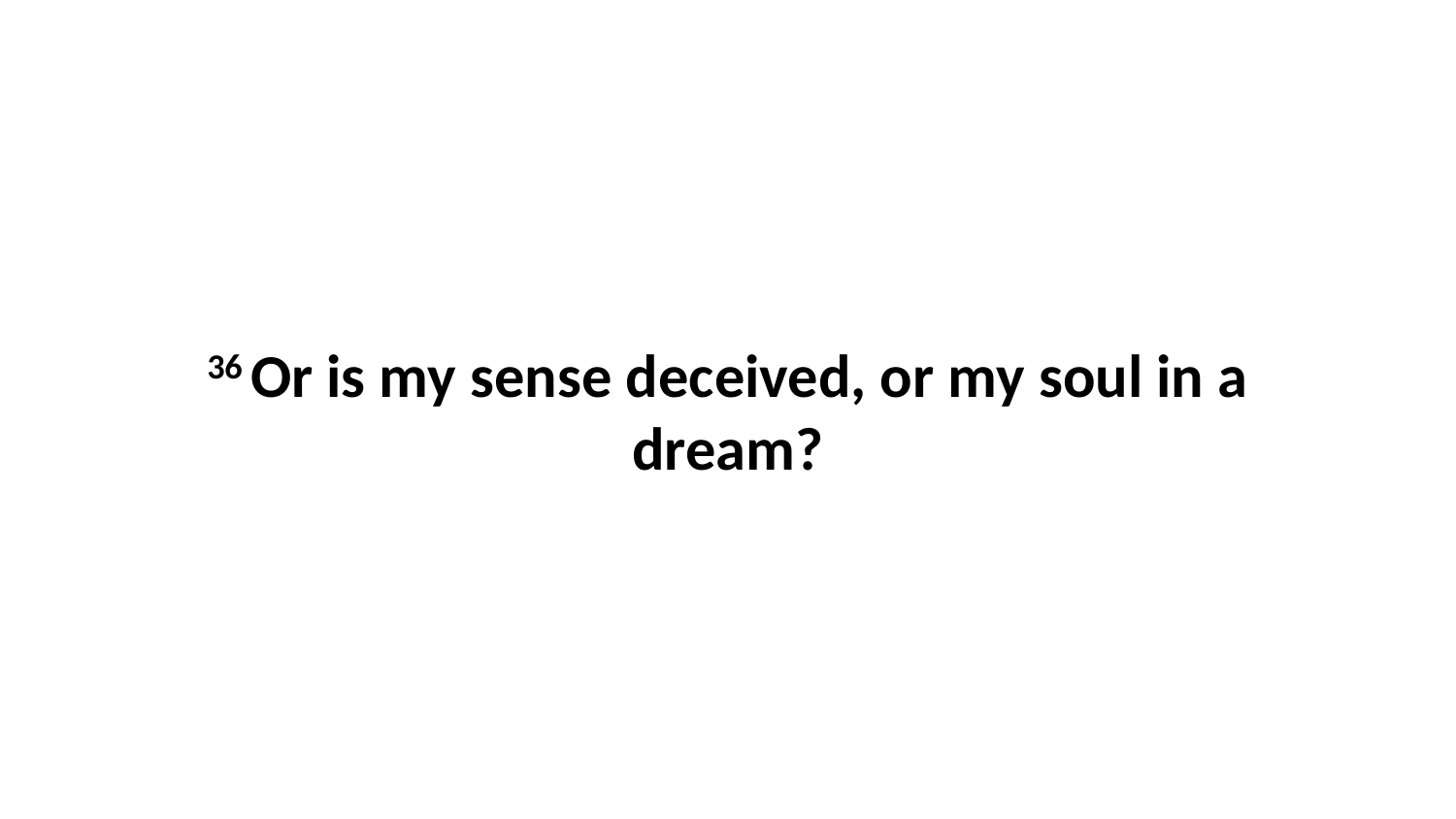

36 Or is my sense deceived, or my soul in a dream?